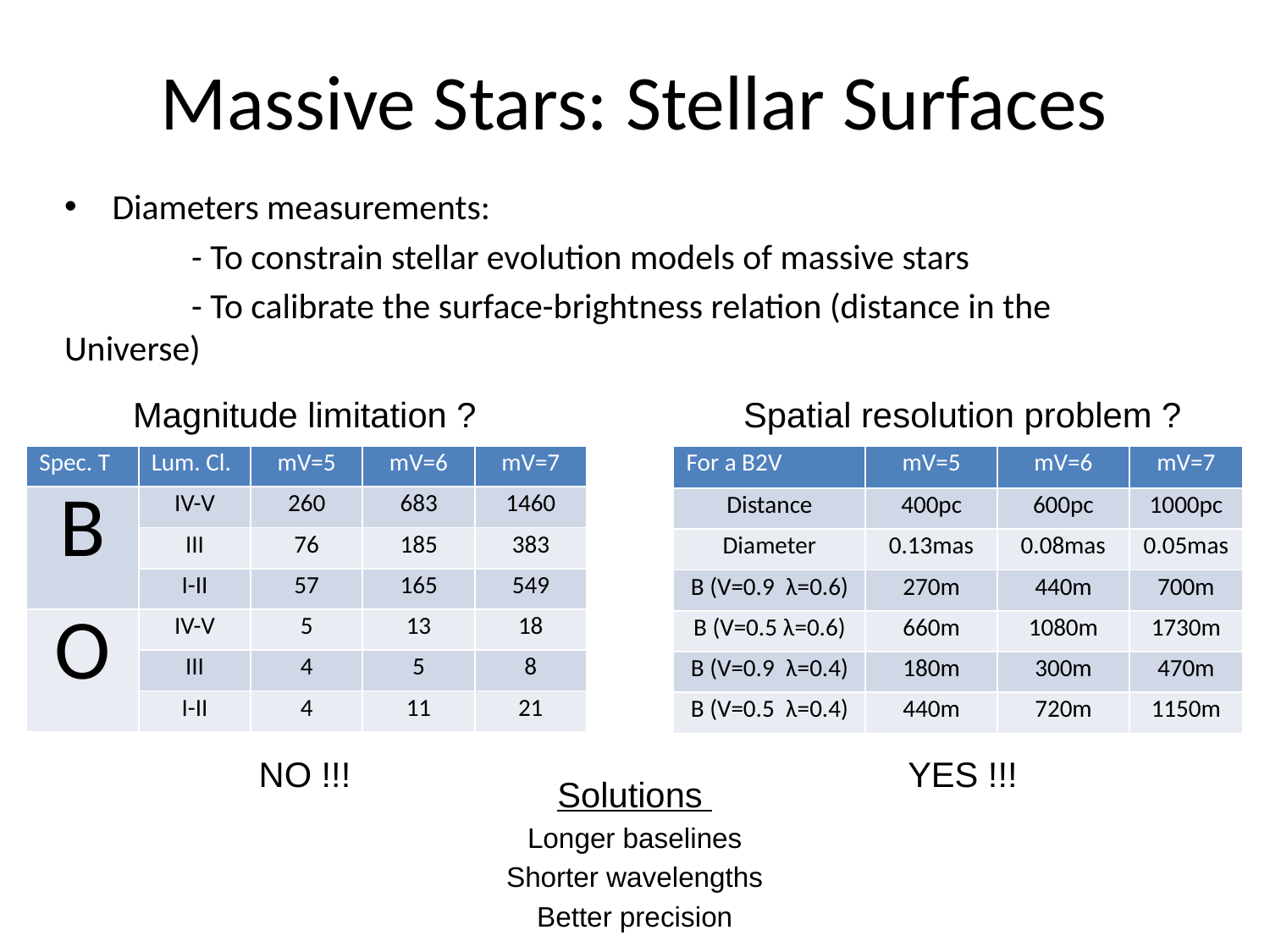

# Massive Stars: Stellar Surfaces
Diameters measurements:
	- To constrain stellar evolution models of massive stars
	- To calibrate the surface-brightness relation (distance in the Universe)
Magnitude limitation ?

Spatial resolution problem ?

| Spec. T | Lum. Cl. | mV=5 | mV=6 | mV=7 |
| --- | --- | --- | --- | --- |
| B | IV-V | 260 | 683 | 1460 |
|  | III | 76 | 185 | 383 |
|  | I-II | 57 | 165 | 549 |
| O | IV-V | 5 | 13 | 18 |
|  | III | 4 | 5 | 8 |
|  | I-II | 4 | 11 | 21 |
| For a B2V | mV=5 | mV=6 | mV=7 |
| --- | --- | --- | --- |
| Distance | 400pc | 600pc | 1000pc |
| Diameter | 0.13mas | 0.08mas | 0.05mas |
| B (V=0.9 λ=0.6) | 270m | 440m | 700m |
| B (V=0.5 λ=0.6) | 660m | 1080m | 1730m |
| B (V=0.9 λ=0.4) | 180m | 300m | 470m |
| B (V=0.5 λ=0.4) | 440m | 720m | 1150m |
NO !!!

YES !!!

Solutions
Longer baselines
Shorter wavelengths
Better precision